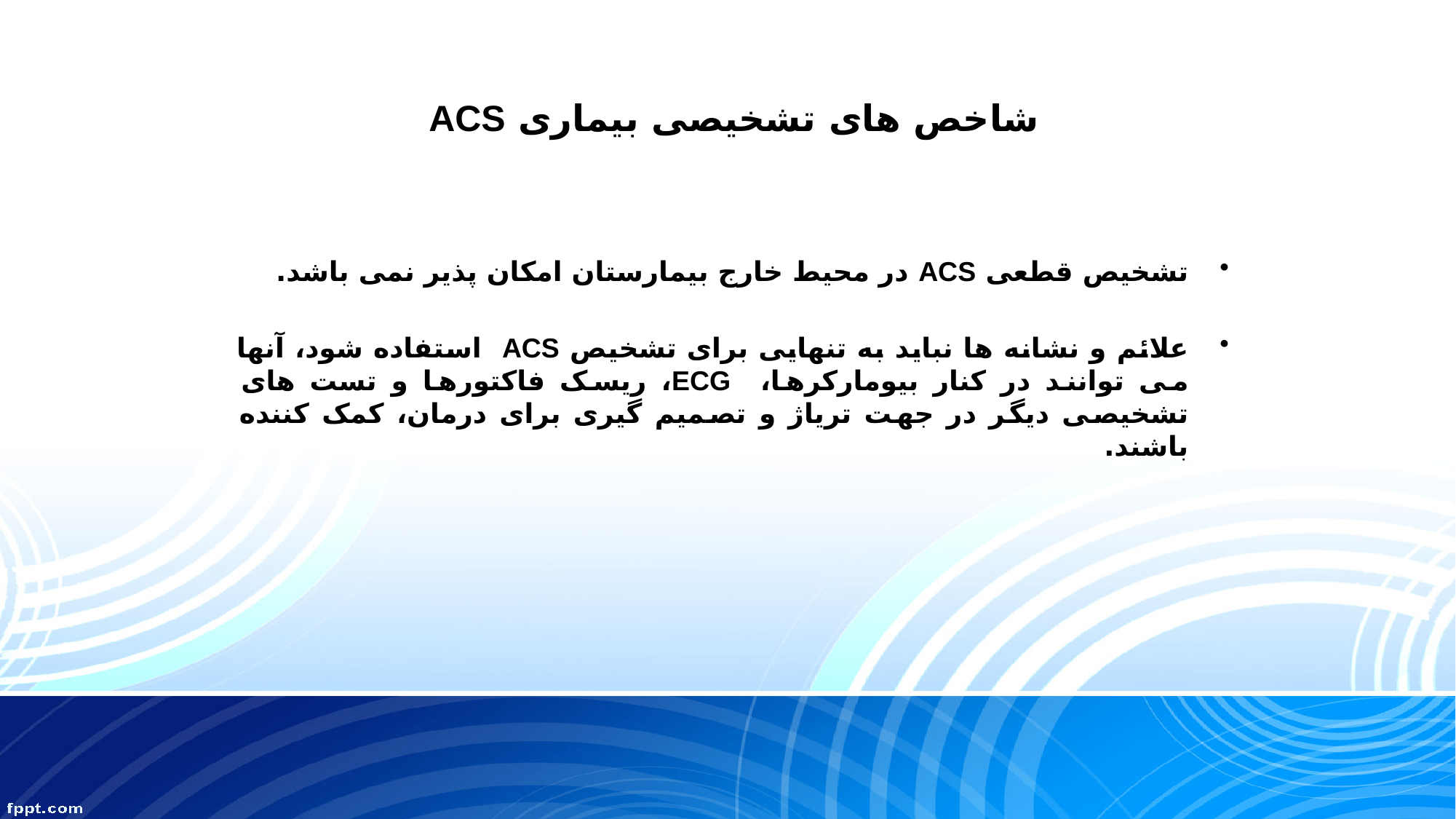

# شاخص های تشخیصی بیماری ACS

تشخیص قطعی ACS در محیط خارج بیمارستان امکان پذیر نمی باشد.

علائم و نشانه ها نباید به تنهایی برای تشخیص ACS  استفاده شود، آنها می توانند در کنار بیومارکرها،  ECG، ریسک فاکتورها و تست های تشخیصی دیگر در جهت تریاژ و تصمیم گیری برای درمان، کمک کننده باشند.